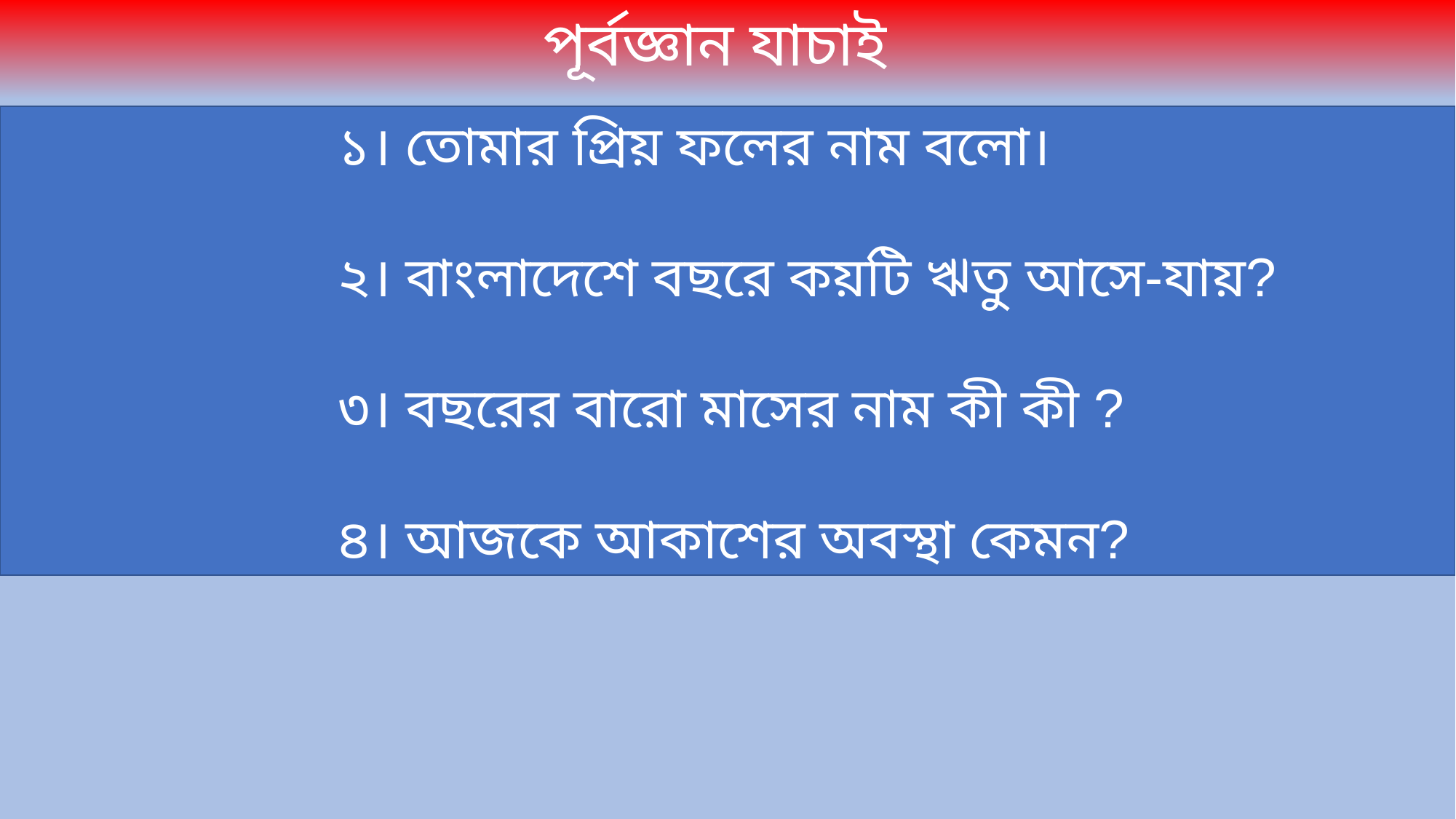

পূর্বজ্ঞান যাচাই
			১। তোমার প্রিয় ফলের নাম বলো।

			২। বাংলাদেশে বছরে কয়টি ঋতু আসে-যায়?

			৩। বছরের বারো মাসের নাম কী কী ?

			৪। আজকে আকাশের অবস্থা কেমন?